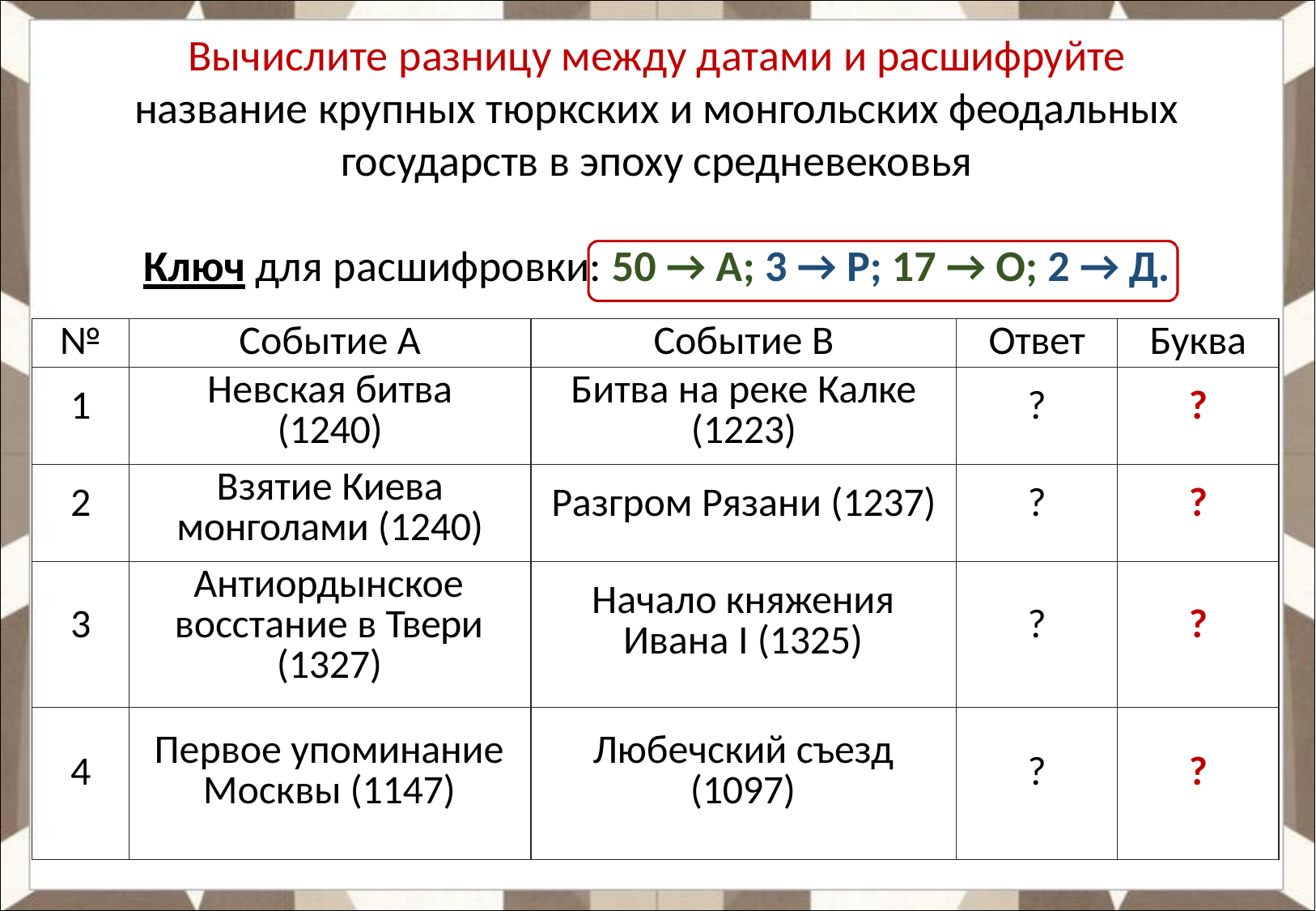

Вычислите разницу между датами и расшифруйте название крупных тюркских и монгольских феодальных государств в эпоху средневековья
Ключ для расшифровки: 50 → А; 3 → Р; 17 → О; 2 → Д.
| № | Событие A | Событие B | Ответ | Буква |
| --- | --- | --- | --- | --- |
| 1 | Невская битва (1240) | Битва на реке Калке (1223) | ? | ? |
| 2 | Взятие Киева монголами (1240) | Разгром Рязани (1237) | ? | ? |
| 3 | Антиордынское восстание в Твери (1327) | Начало княжения Ивана I (1325) | ? | ? |
| 4 | Первое упоминание Москвы (1147) | Любечский съезд (1097) | ? | ? |